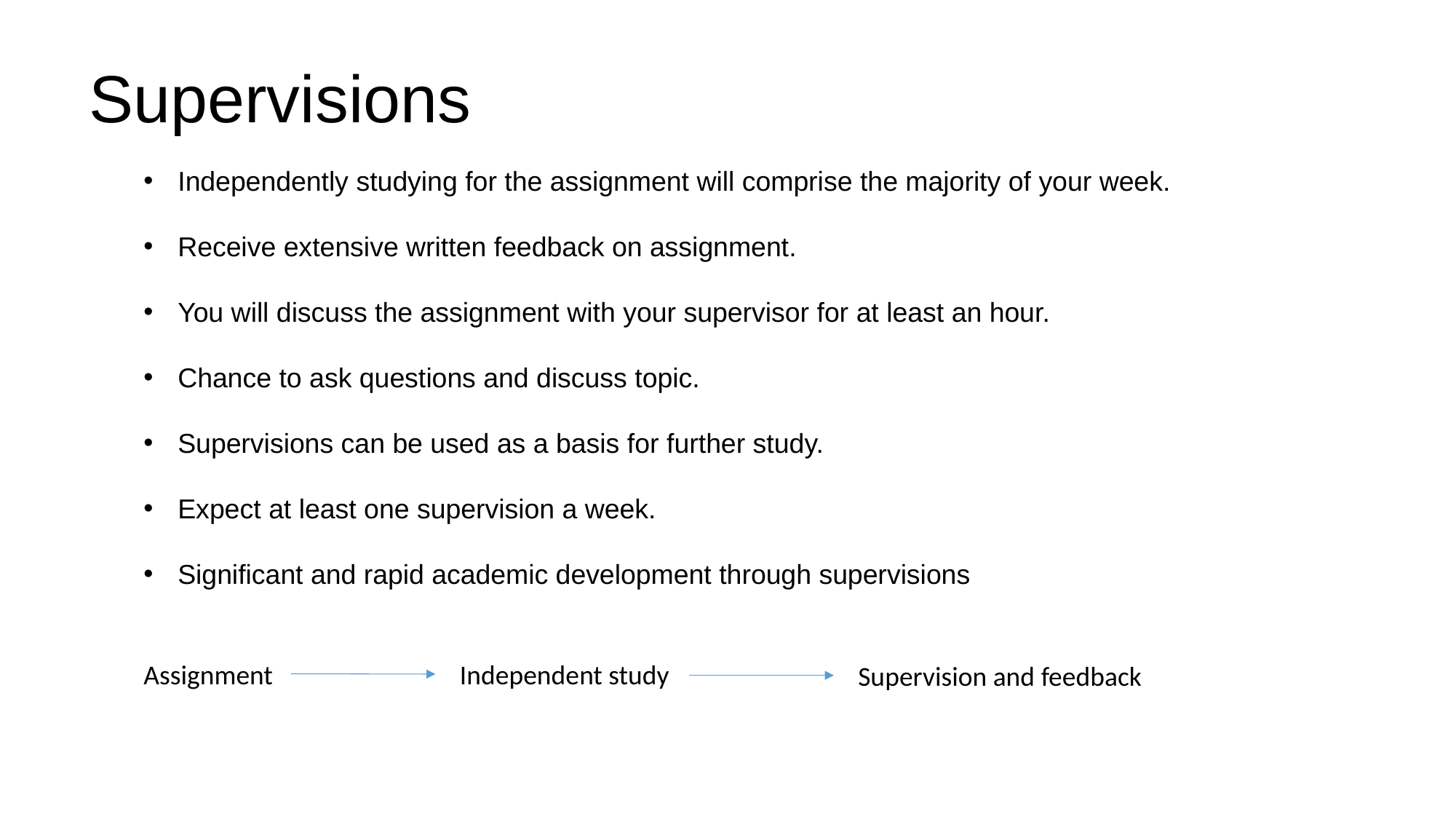

Supervisions
Independently studying for the assignment will comprise the majority of your week.

Receive extensive written feedback on assignment.

You will discuss the assignment with your supervisor for at least an hour.

Chance to ask questions and discuss topic.

Supervisions can be used as a basis for further study.

Expect at least one supervision a week.

Significant and rapid academic development through supervisions
Assignment
Independent study
Supervision and feedback